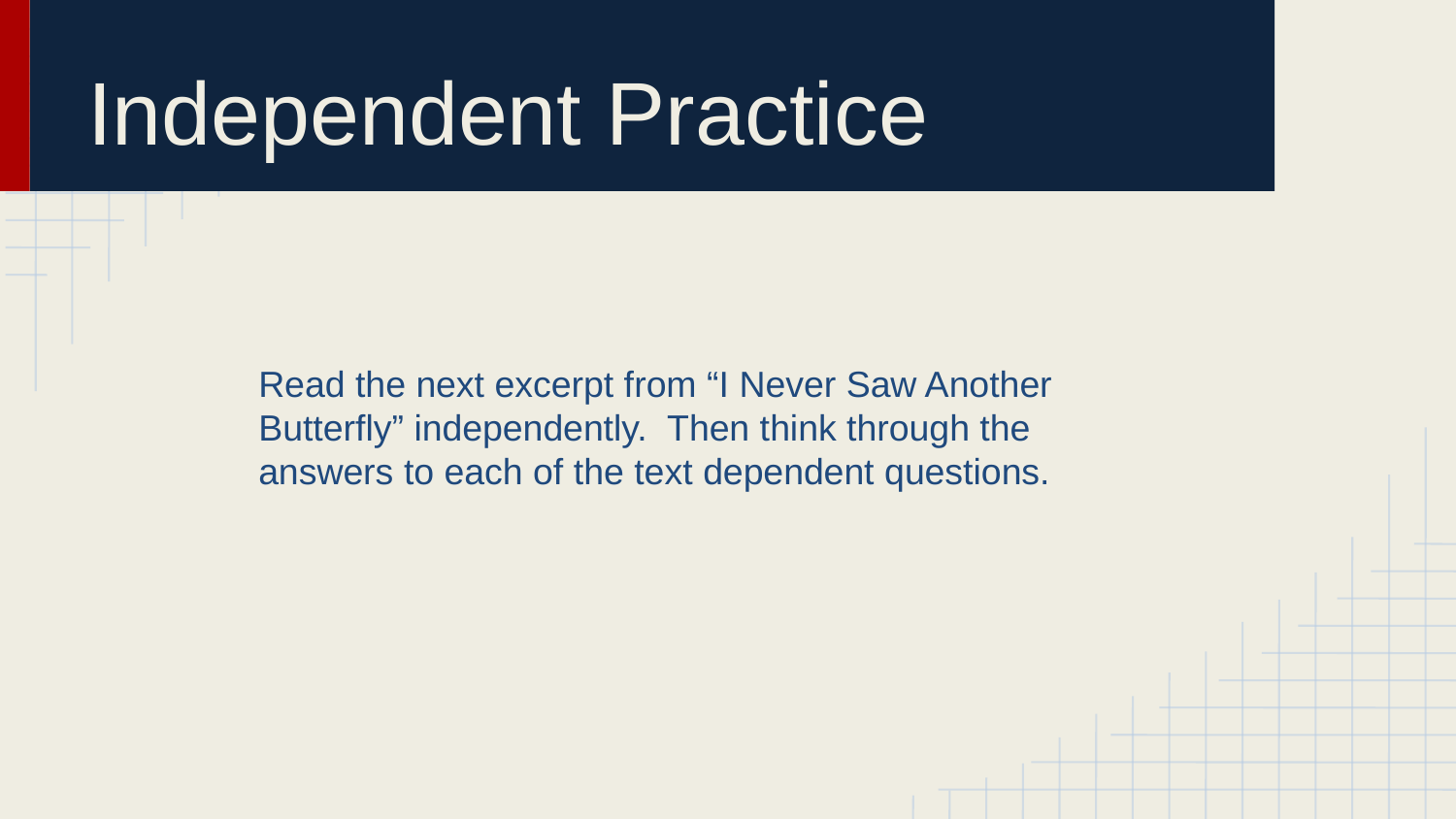

# Independent Practice
Read the next excerpt from “I Never Saw Another Butterfly” independently.  Then think through the answers to each of the text dependent questions.